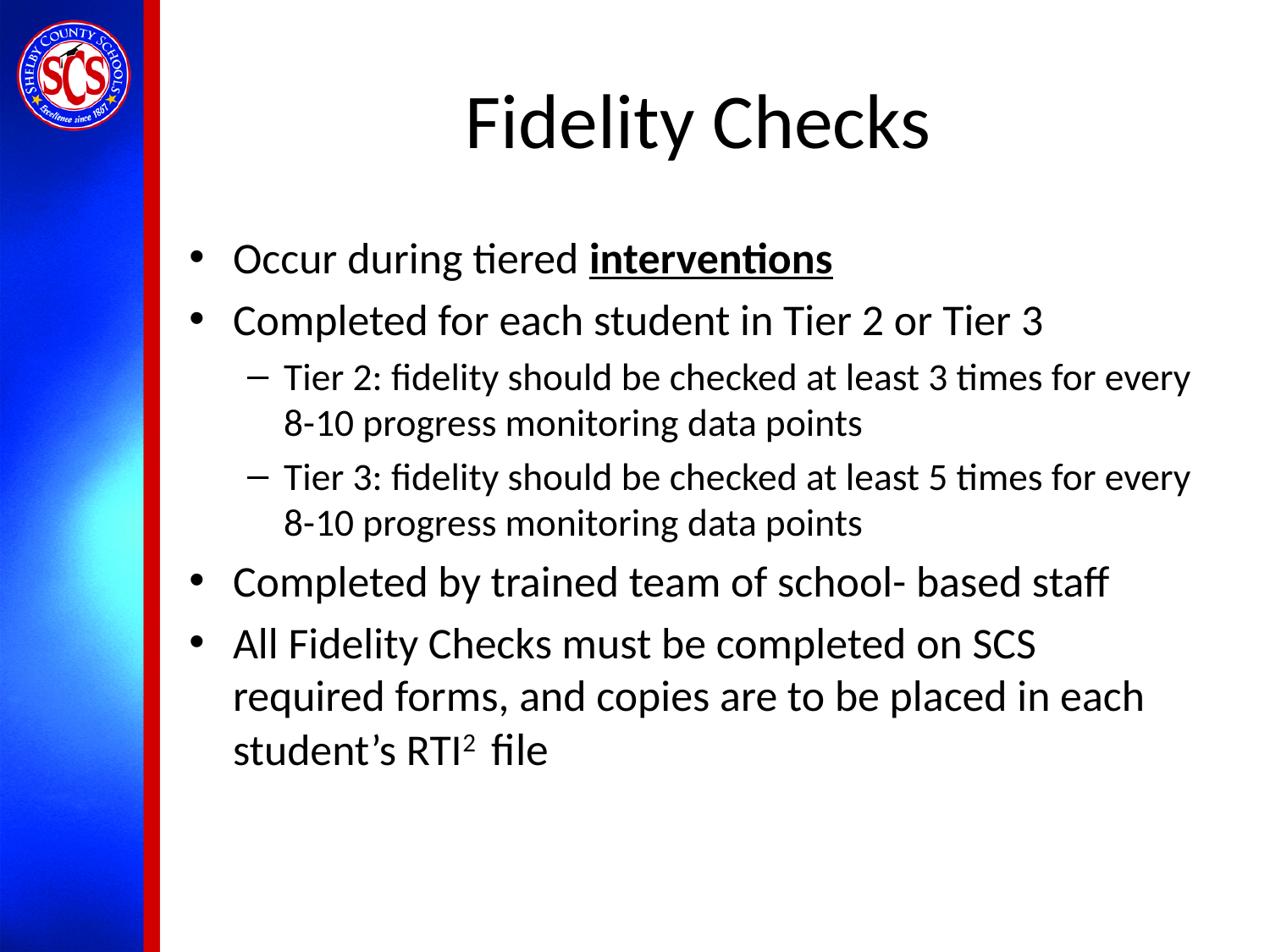

# Fidelity Checks

Occur during tiered interventions
Completed for each student in Tier 2 or Tier 3
Tier 2: fidelity should be checked at least 3 times for every 8-10 progress monitoring data points
Tier 3: fidelity should be checked at least 5 times for every 8-10 progress monitoring data points
Completed by trained team of school- based staff
All Fidelity Checks must be completed on SCS required forms, and copies are to be placed in each student’s RTI2  file